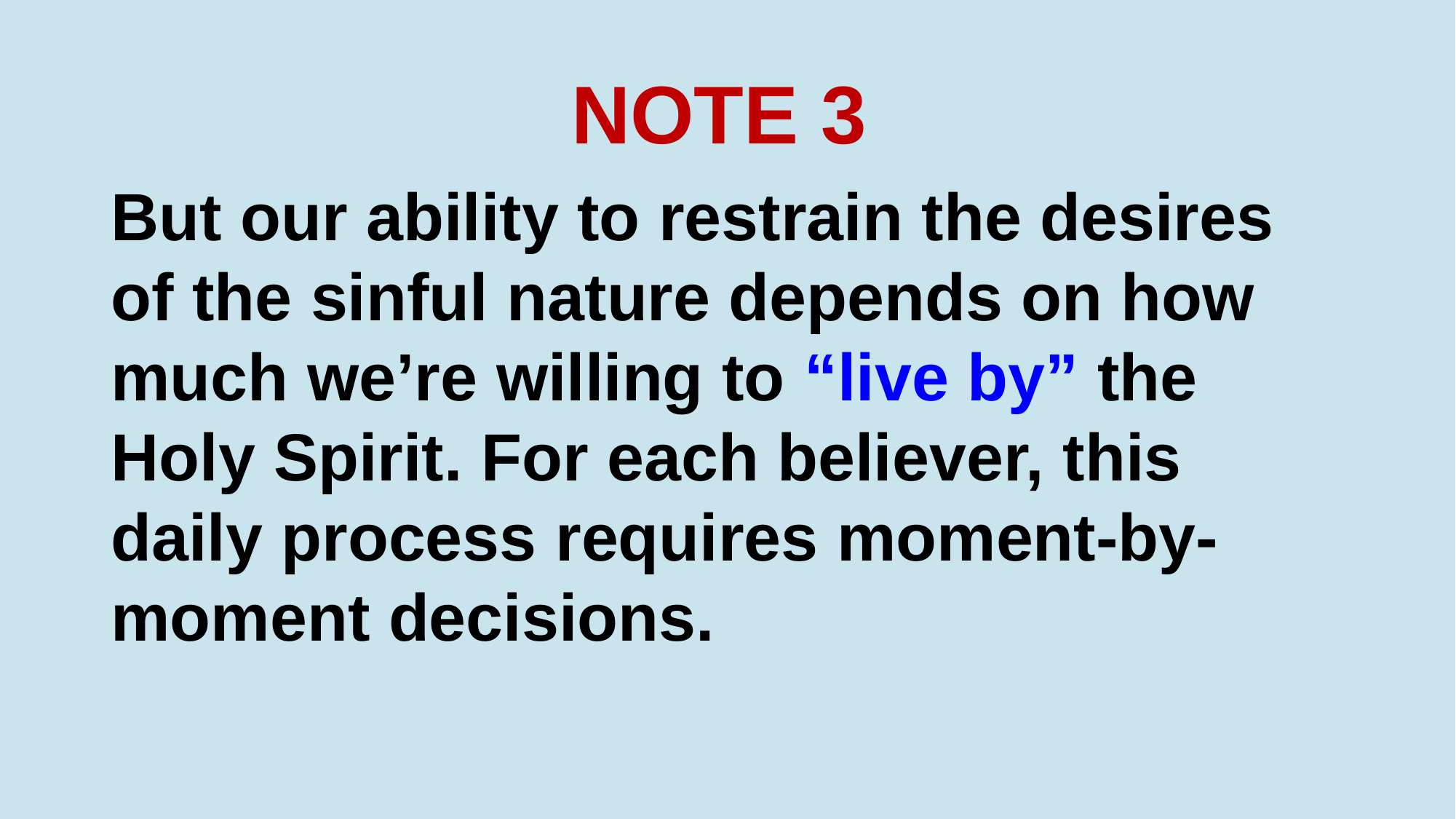

# NOTE 3
But our ability to restrain the desires of the sinful nature depends on how much we’re willing to “live by” the Holy Spirit. For each believer, this daily process requires moment-by-moment decisions.